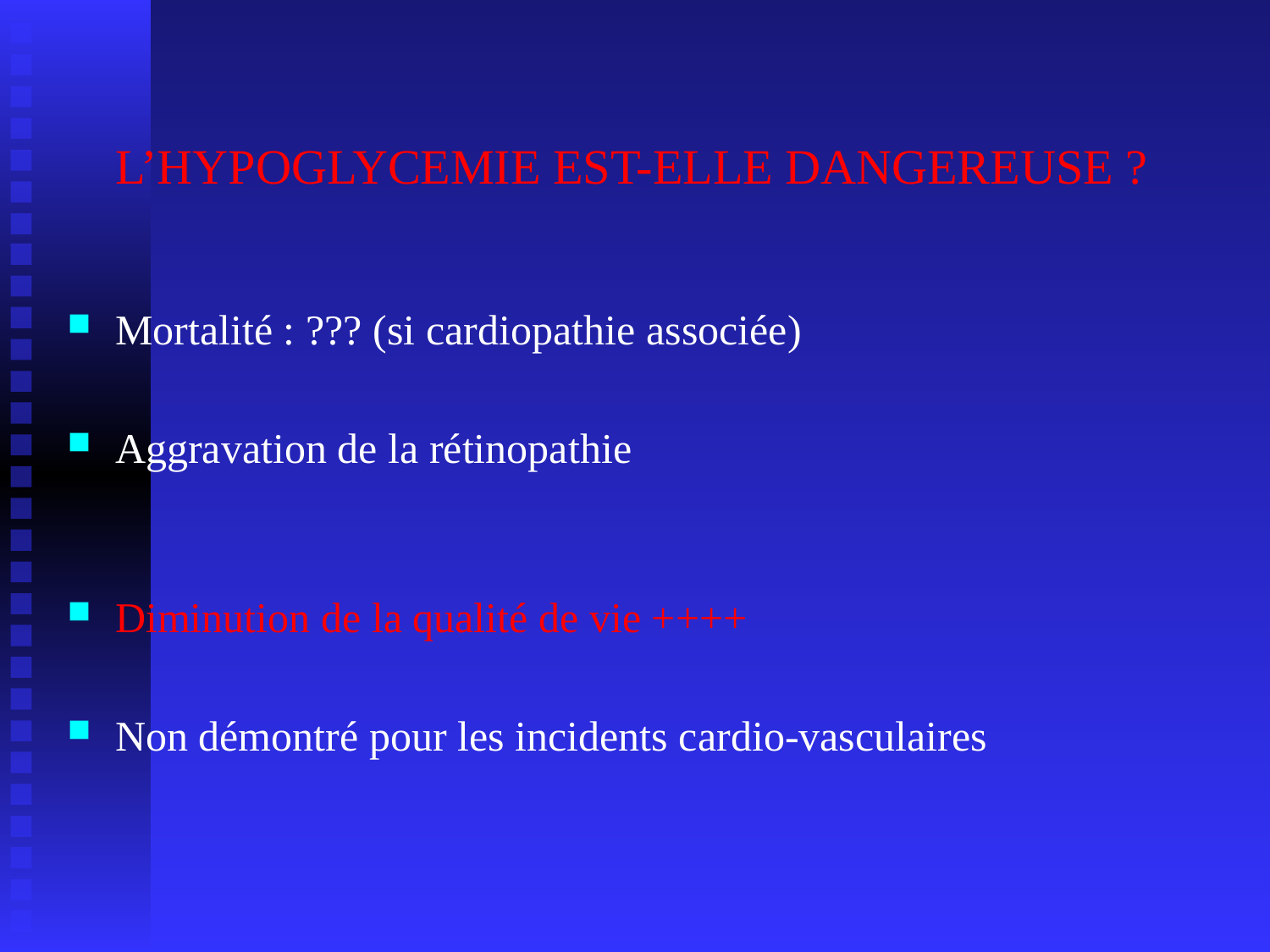

L’HYPOGLYCEMIE EST-ELLE DANGEREUSE ?
Mortalité : ??? (si cardiopathie associée)

Aggravation de la rétinopathie

Diminution de la qualité de vie ++++

Non démontré pour les incidents cardio-vasculaires